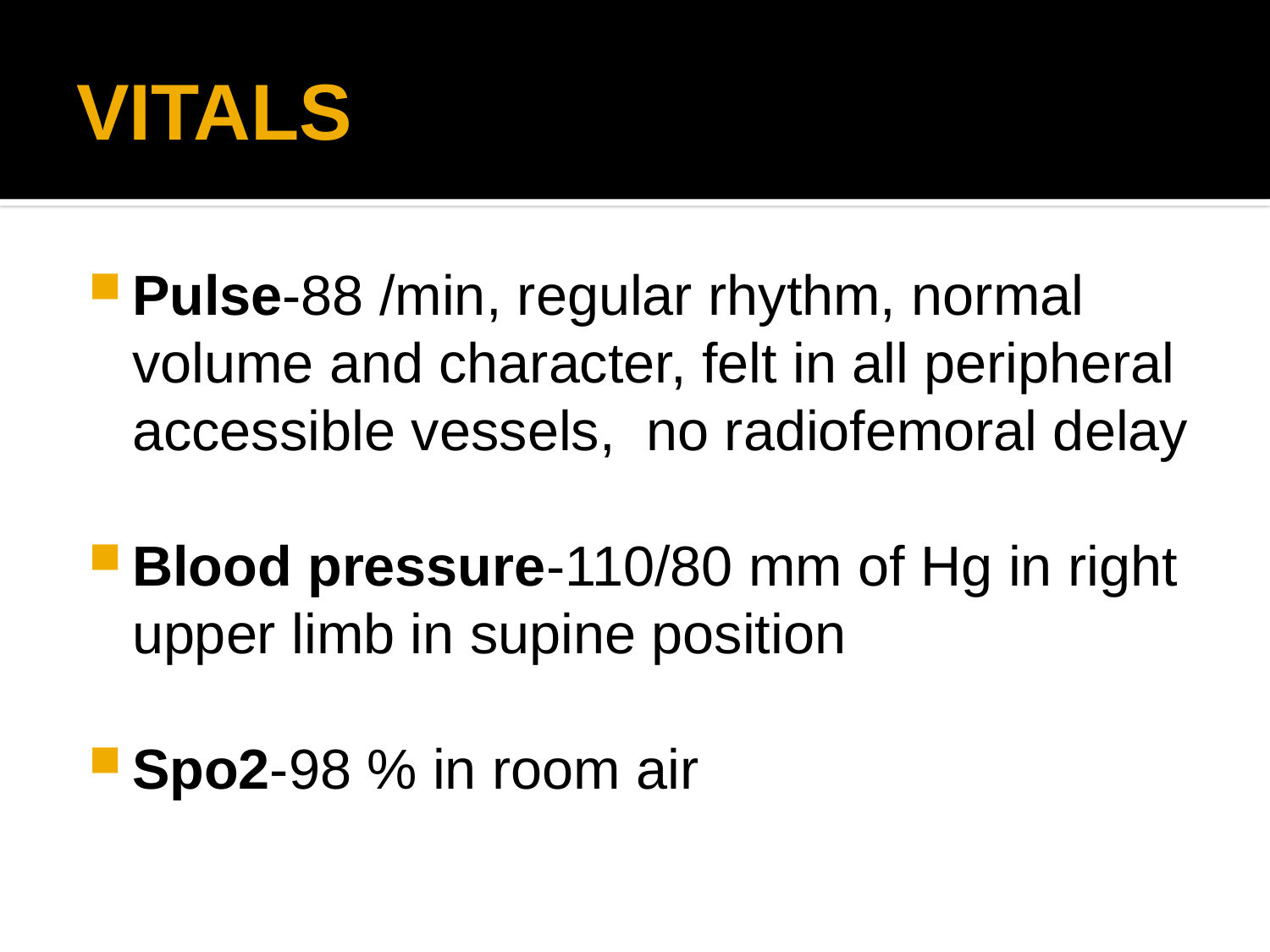

# VITALS
Pulse-88 /min, regular rhythm, normal volume and character, felt in all peripheral accessible vessels,  no radiofemoral delay

Blood pressure-110/80 mm of Hg in right upper limb in supine position

Spo2-98 % in room air